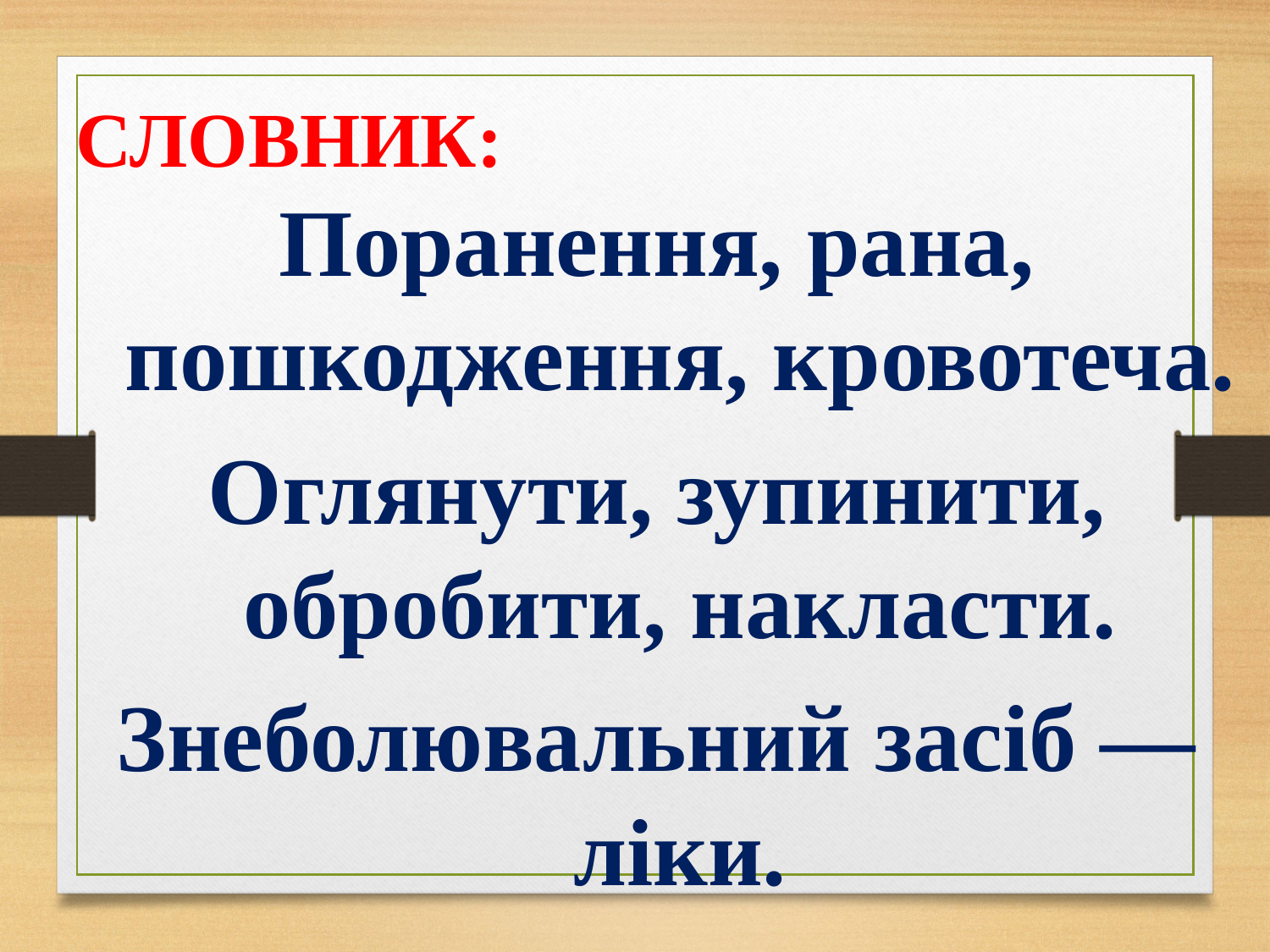

СЛОВНИК:
Поранення, рана, пошкодження, кровотеча.
Оглянути, зупинити, обробити, накласти.
Знеболювальний засіб — ліки.